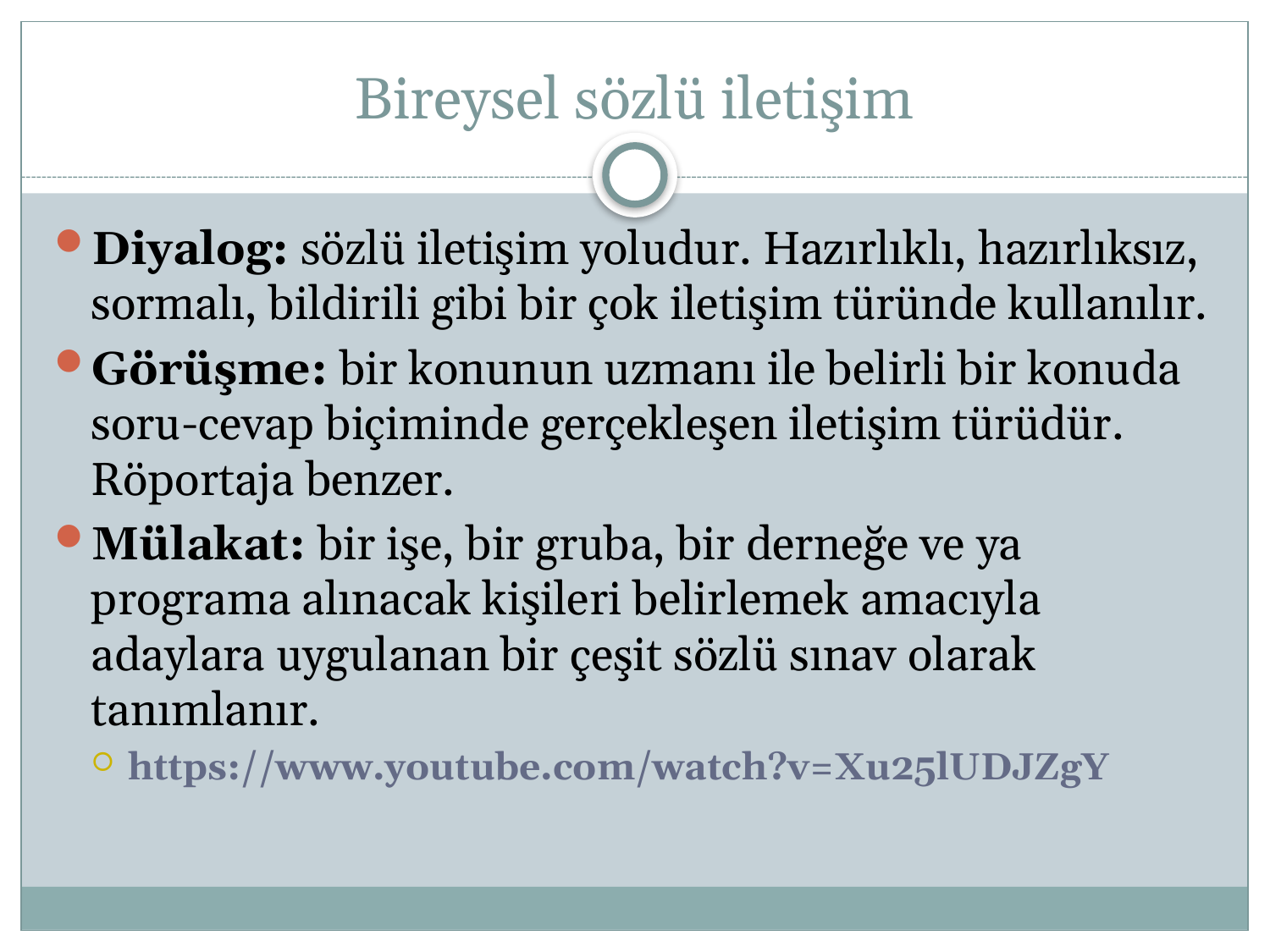

# Bireysel sözlü iletişim
Diyalog: sözlü iletişim yoludur. Hazırlıklı, hazırlıksız, sormalı, bildirili gibi bir çok iletişim türünde kullanılır.
Görüşme: bir konunun uzmanı ile belirli bir konuda soru-cevap biçiminde gerçekleşen iletişim türüdür. Röportaja benzer.
Mülakat: bir işe, bir gruba, bir derneğe ve ya programa alınacak kişileri belirlemek amacıyla adaylara uygulanan bir çeşit sözlü sınav olarak tanımlanır.
https://www.youtube.com/watch?v=Xu25lUDJZgY